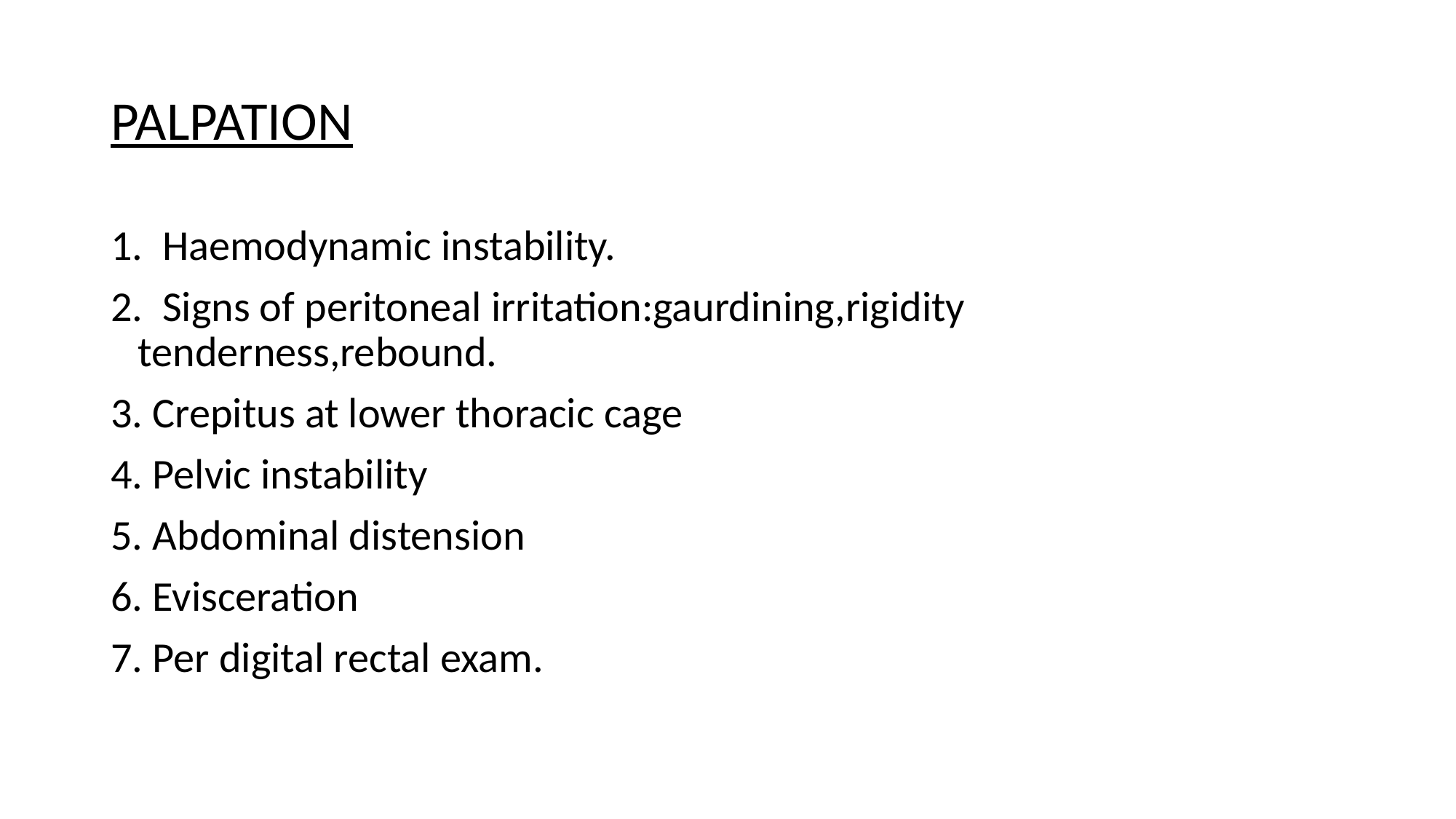

# PALPATION
1.  Haemodynamic instability.
2.  Signs of peritoneal irritation:gaurdining,rigidity   tenderness,rebound.
3. Crepitus at lower thoracic cage
4. Pelvic instability
5. Abdominal distension
6. Evisceration
7. Per digital rectal exam.